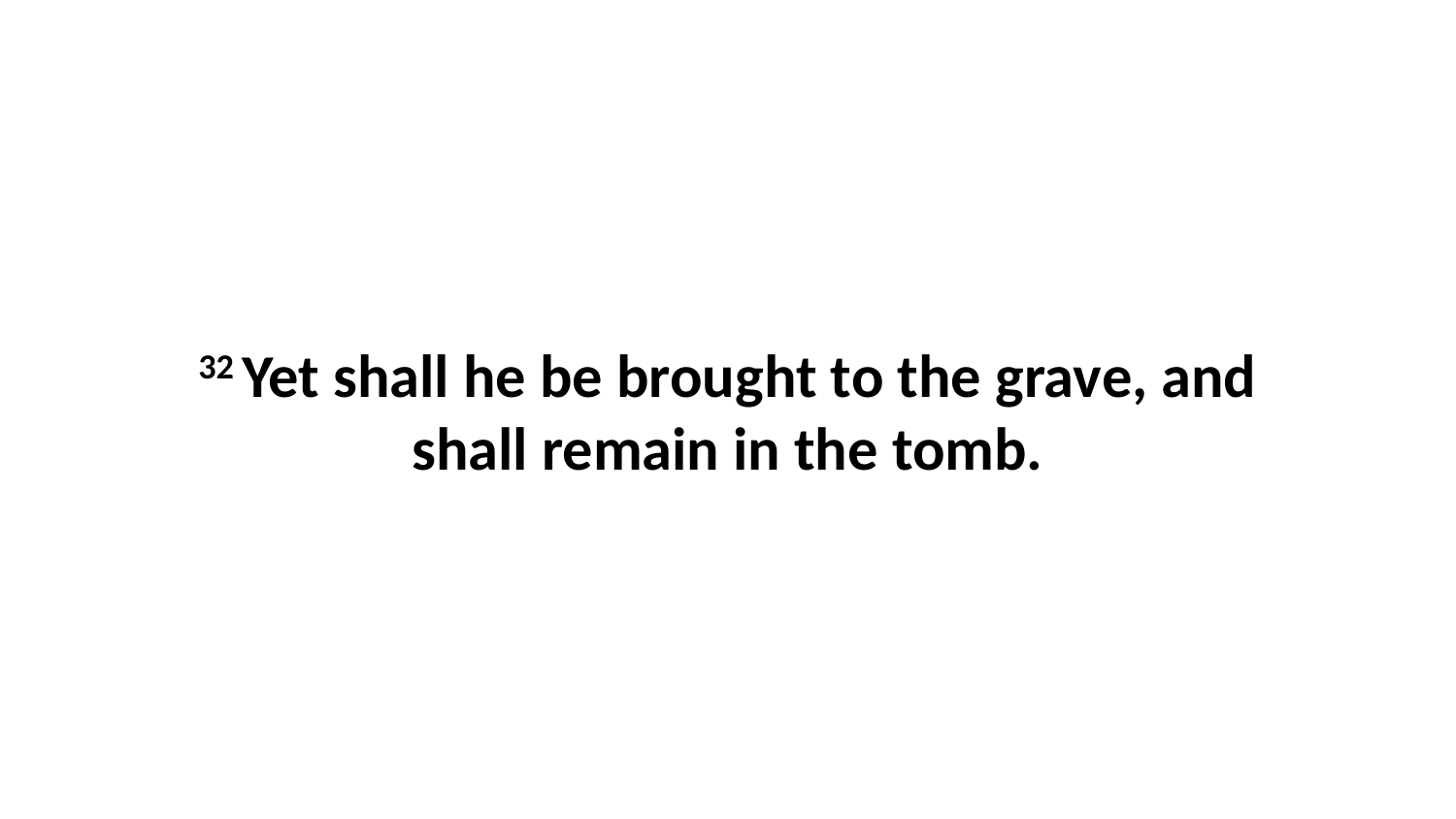

32 Yet shall he be brought to the grave, and shall remain in the tomb.